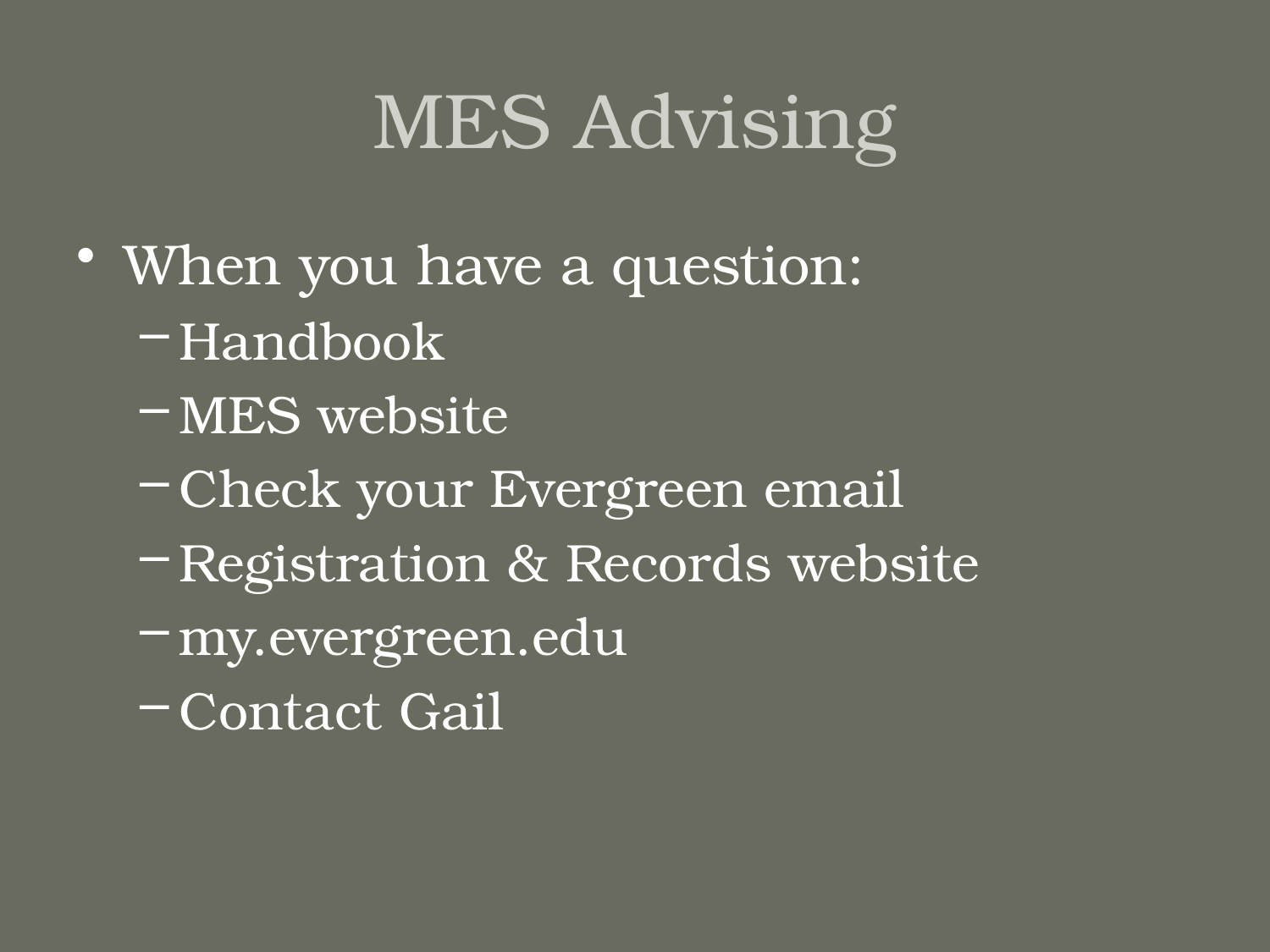

# MES Advising
When you have a question:
Handbook
MES website
Check your Evergreen email
Registration & Records website
my.evergreen.edu
Contact Gail